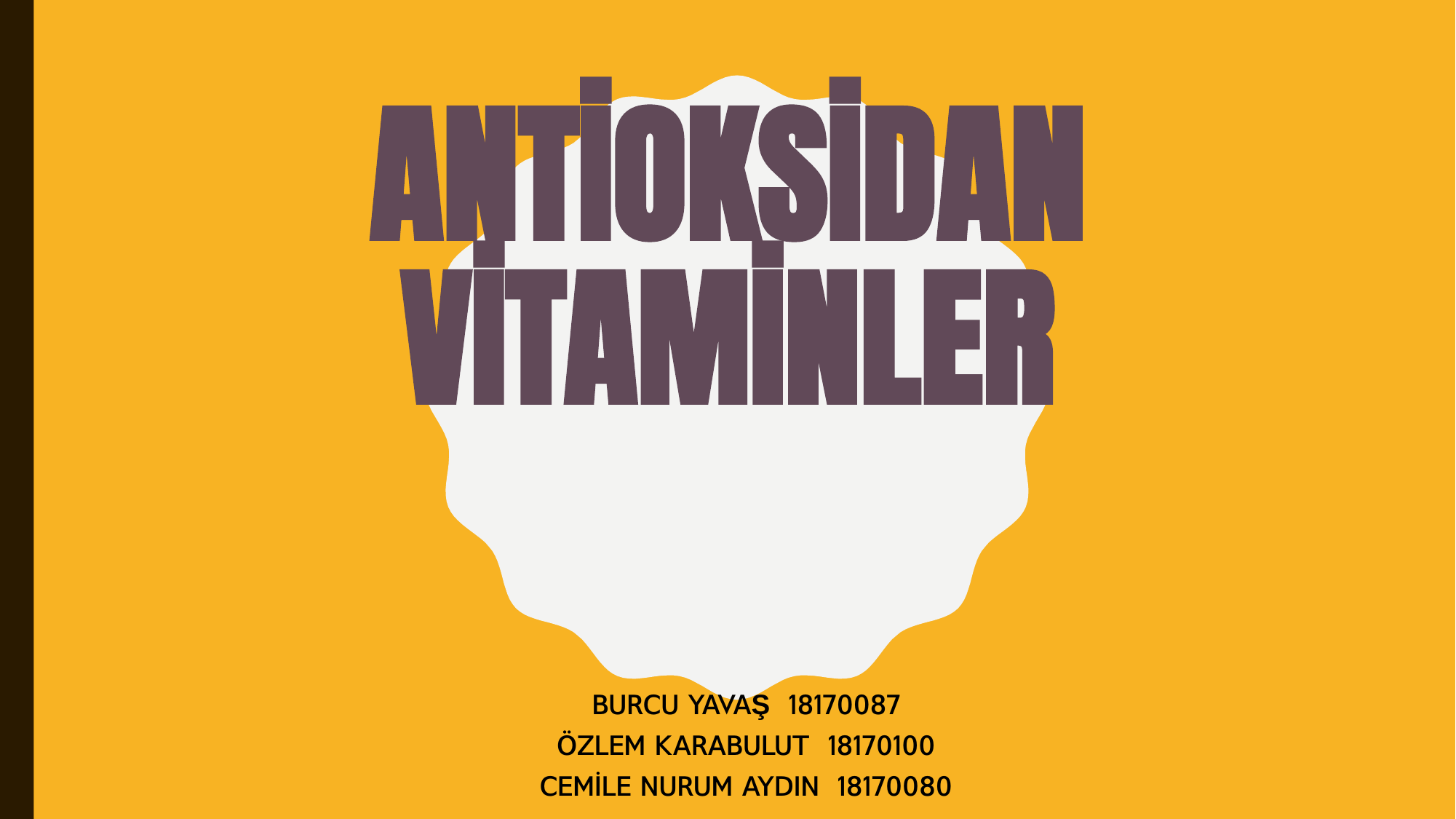

# ANTİOKSİDAN VİTAMİNLER
BURCU YAVAŞ  18170087
ÖZLEM KARABULUT  18170100
CEMİLE NURUM AYDIN  18170080